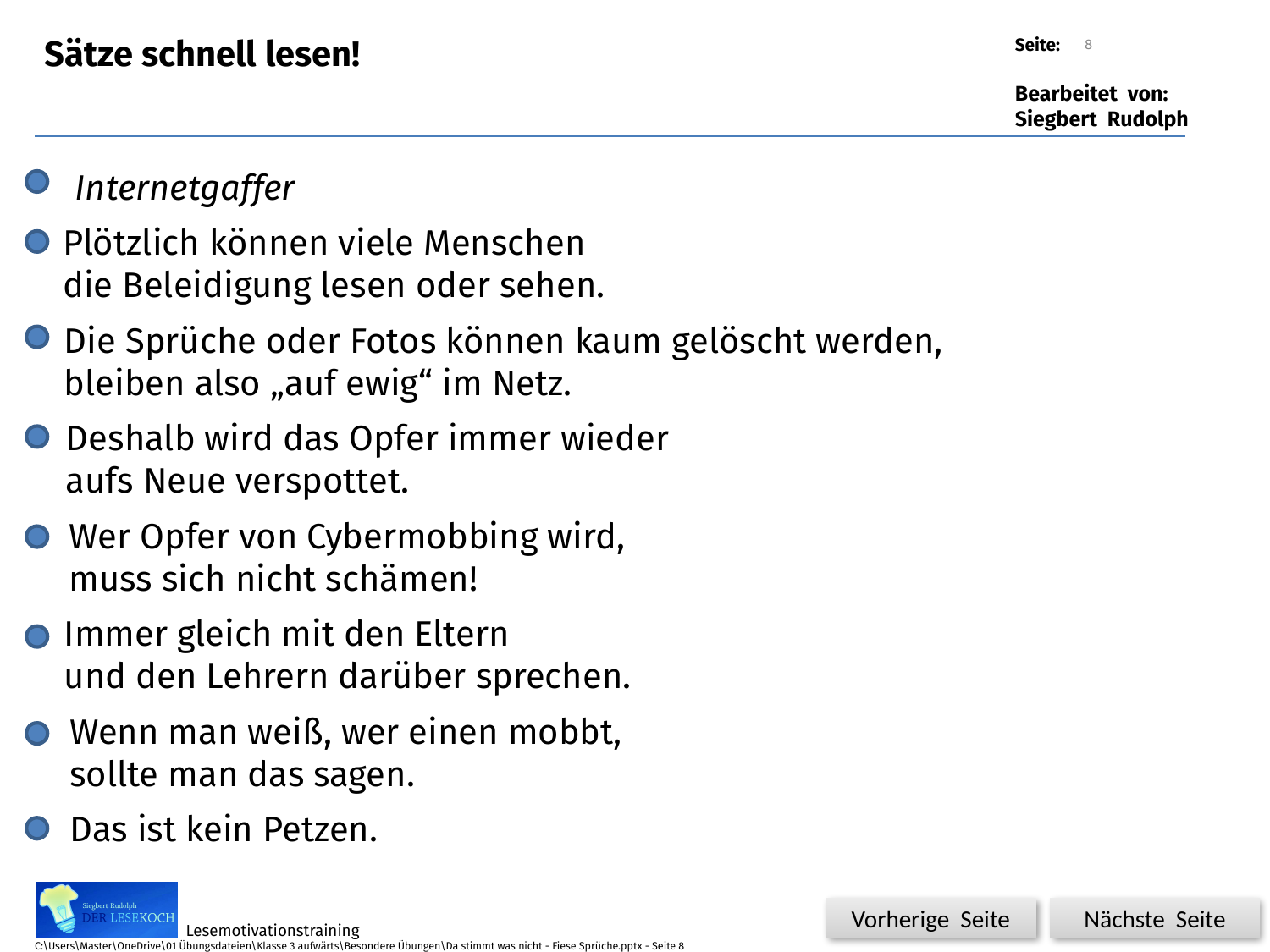

8
Sätze schnell lesen!

Internetgaffer

Plötzlich können viele Menschen
die Beleidigung lesen oder sehen.

Die Sprüche oder Fotos können kaum gelöscht werden,
bleiben also „auf ewig“ im Netz.

Deshalb wird das Opfer immer wieder
aufs Neue verspottet.

Wer Opfer von Cybermobbing wird,
muss sich nicht schämen!

Immer gleich mit den Eltern
und den Lehrern darüber sprechen.

Wenn man weiß, wer einen mobbt,
sollte man das sagen.

Das ist kein Petzen.

Vorherige  Seite
Nächste  Seite
C:\Users\Master\OneDrive\01 Übungsdateien\Klasse 3 aufwärts\Besondere Übungen\Da stimmt was nicht - Fiese Sprüche.pptx - Seite 8